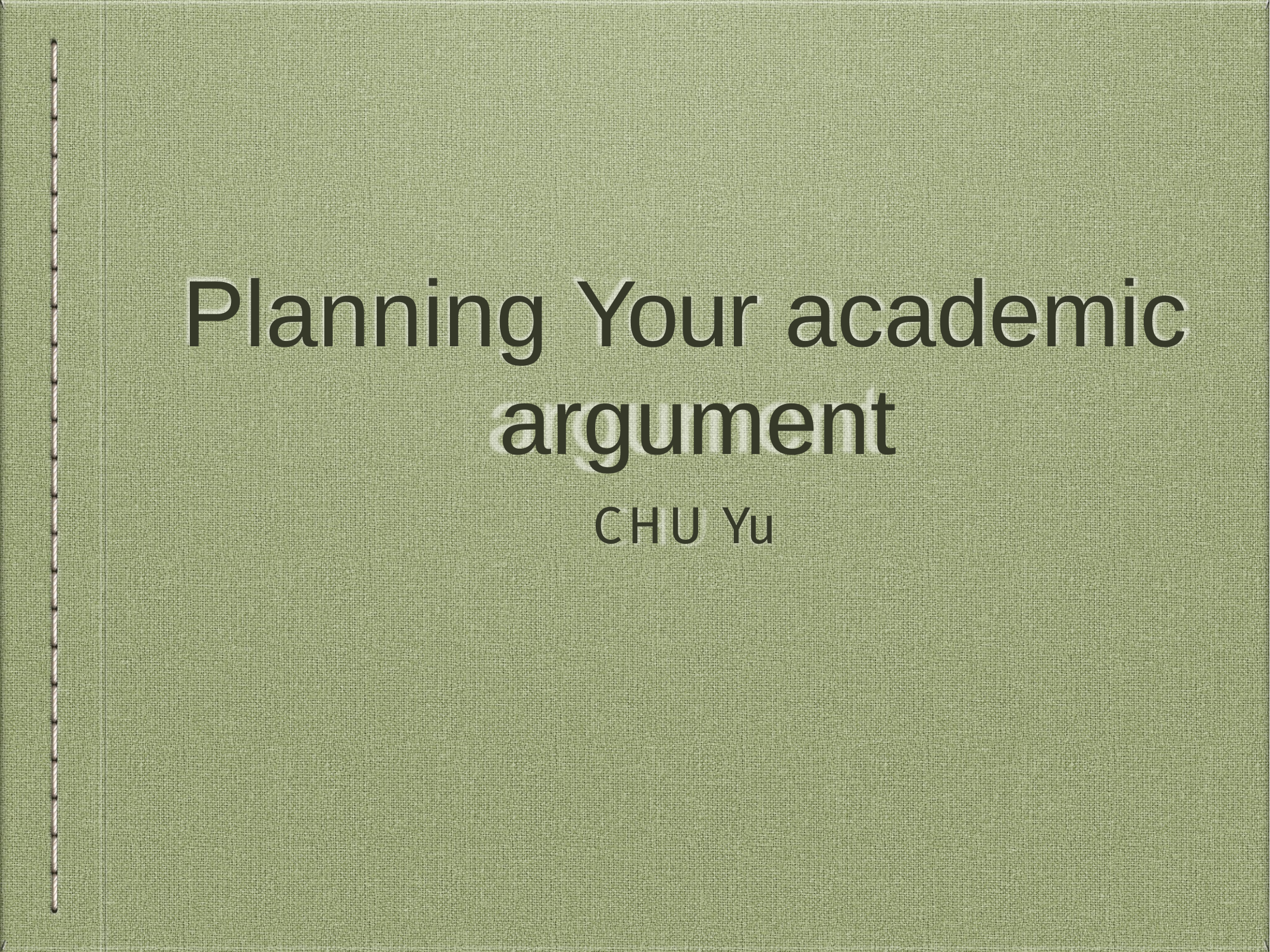

# Planning Your academic  argument
CHU Yu